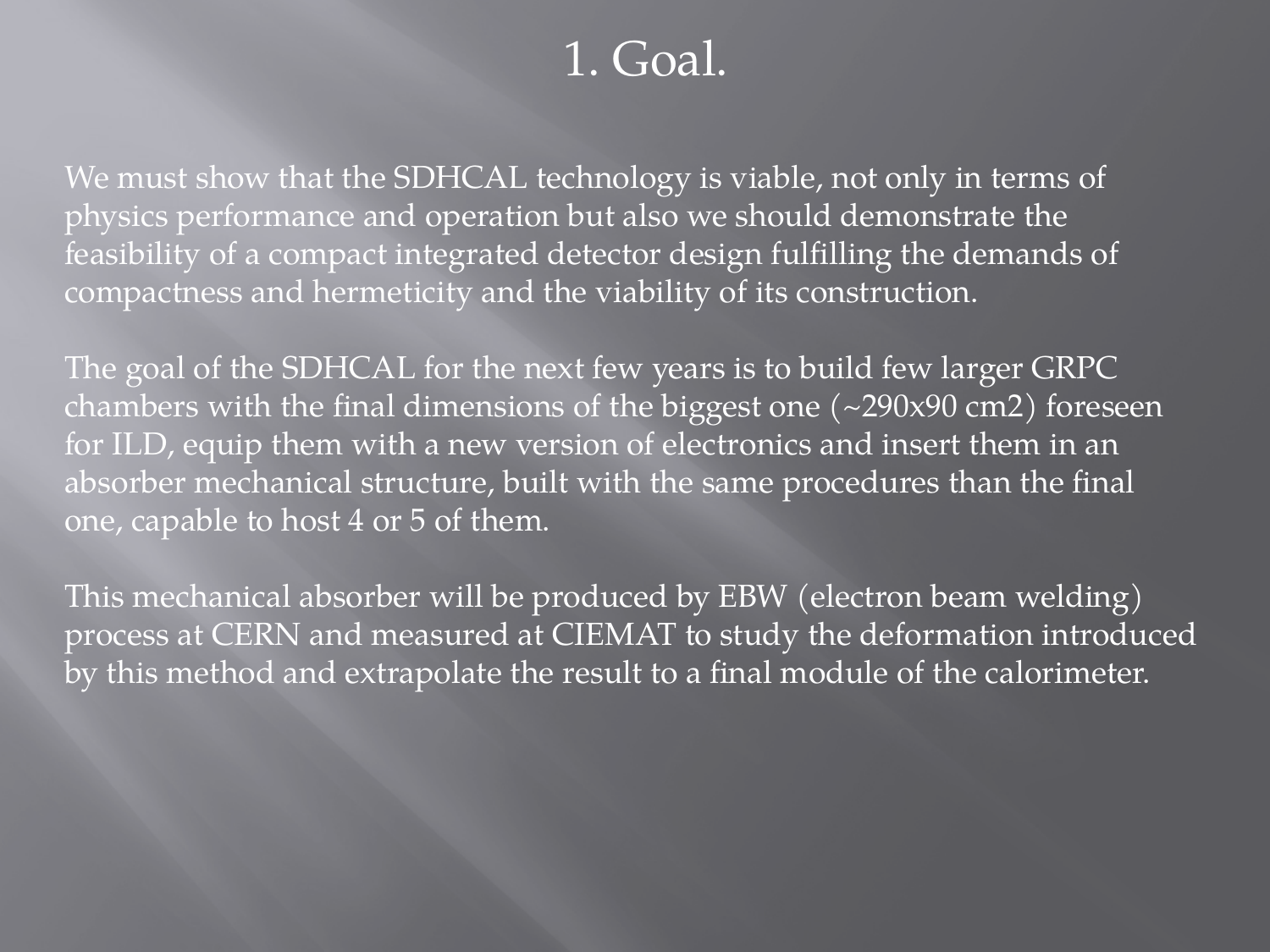

# 1. Goal.
We must show that the SDHCAL technology is viable, not only in terms of physics performance and operation but also we should demonstrate the feasibility of a compact integrated detector design fulfilling the demands of compactness and hermeticity and the viability of its construction.

The goal of the SDHCAL for the next few years is to build few larger GRPC chambers with the final dimensions of the biggest one (~290x90 cm2) foreseen for ILD, equip them with a new version of electronics and insert them in an absorber mechanical structure, built with the same procedures than the final one, capable to host 4 or 5 of them.

This mechanical absorber will be produced by EBW (electron beam welding) process at CERN and measured at CIEMAT to study the deformation introduced by this method and extrapolate the result to a final module of the calorimeter.